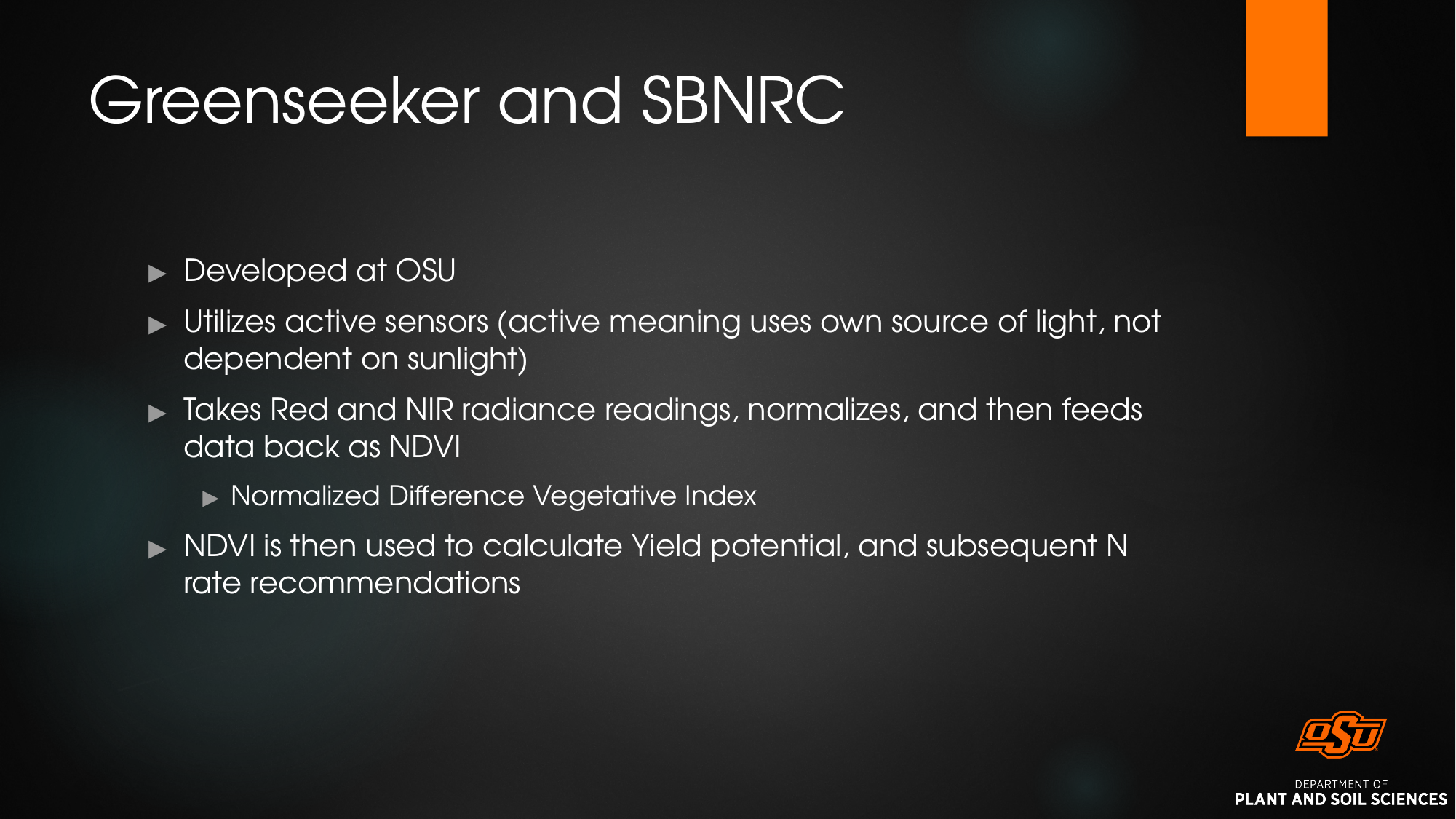

# Greenseeker and SBNRC
Developed at OSU
Utilizes active sensors (active meaning uses own source of light, not dependent on sunlight)
Takes Red and NIR radiance readings, normalizes, and then feeds data back as NDVI
Normalized Difference Vegetative Index
NDVI is then used to calculate Yield potential, and subsequent N rate recommendations